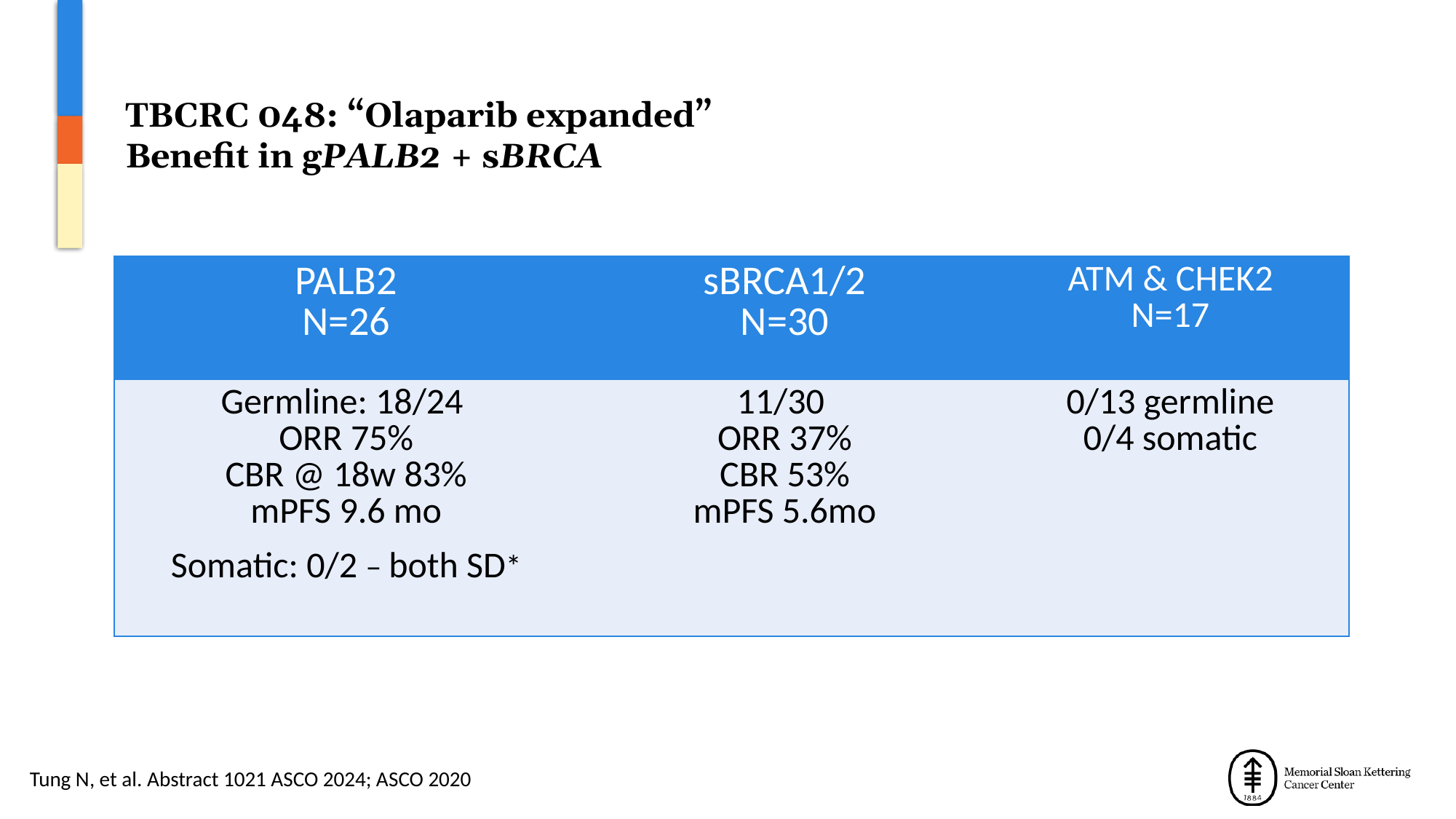

# TBCRC 048: “Olaparib expanded” Benefit in gPALB2 + sBRCA
| PALB2 N=26 | sBRCA1/2 N=30 | ATM & CHEK2 N=17 |
| --- | --- | --- |
| Germline: 18/24 ORR 75% CBR @ 18w 83% mPFS 9.6 mo Somatic: 0/2 – both SD\* | 11/30 ORR 37% CBR 53% mPFS 5.6mo | 0/13 germline 0/4 somatic |
Tung N, et al. Abstract 1021 ASCO 2024; ASCO 2020